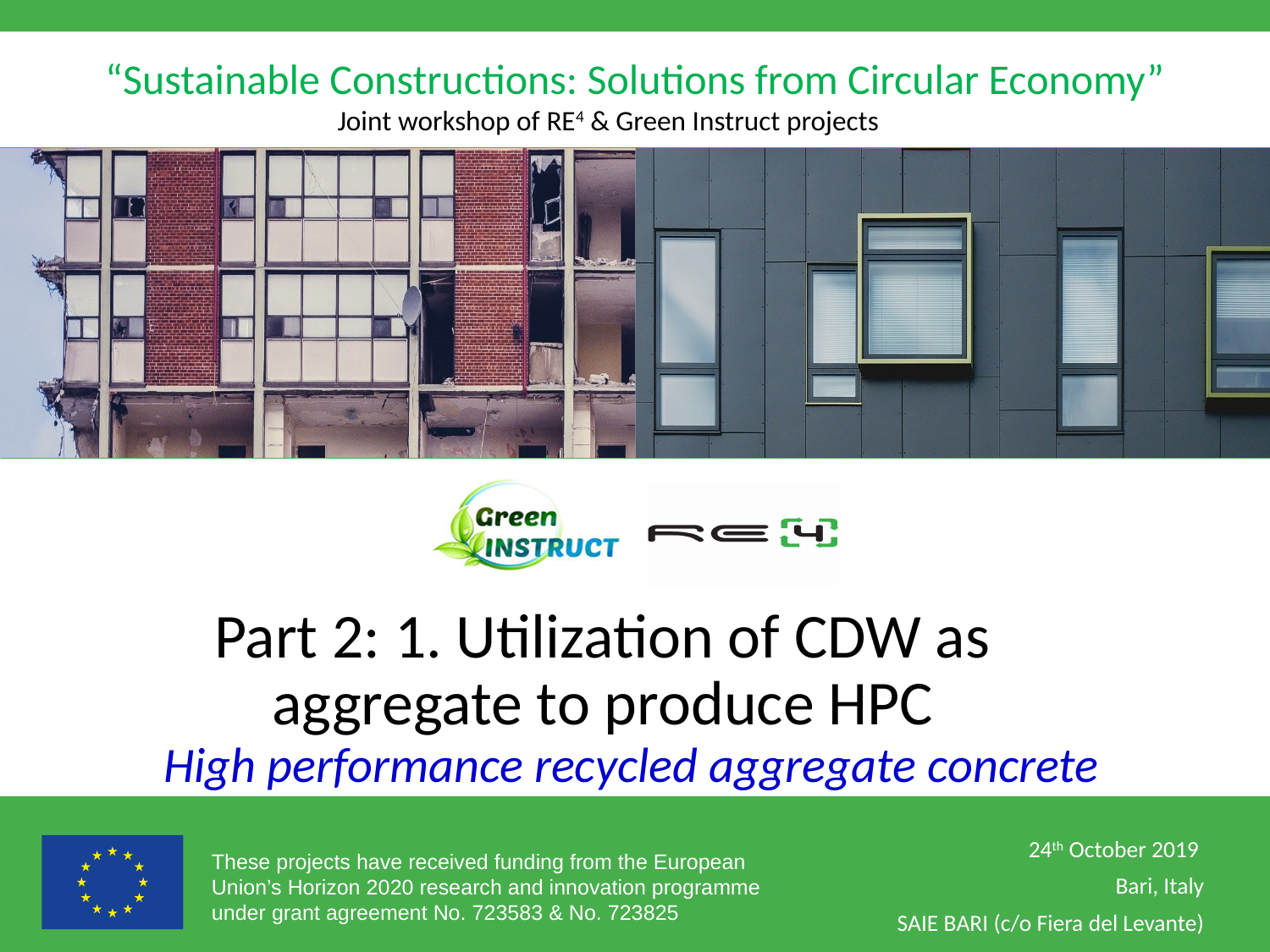

# Part 2: 1. Utilization of CDW as aggregate to produce HPC
High performance recycled aggregate concrete